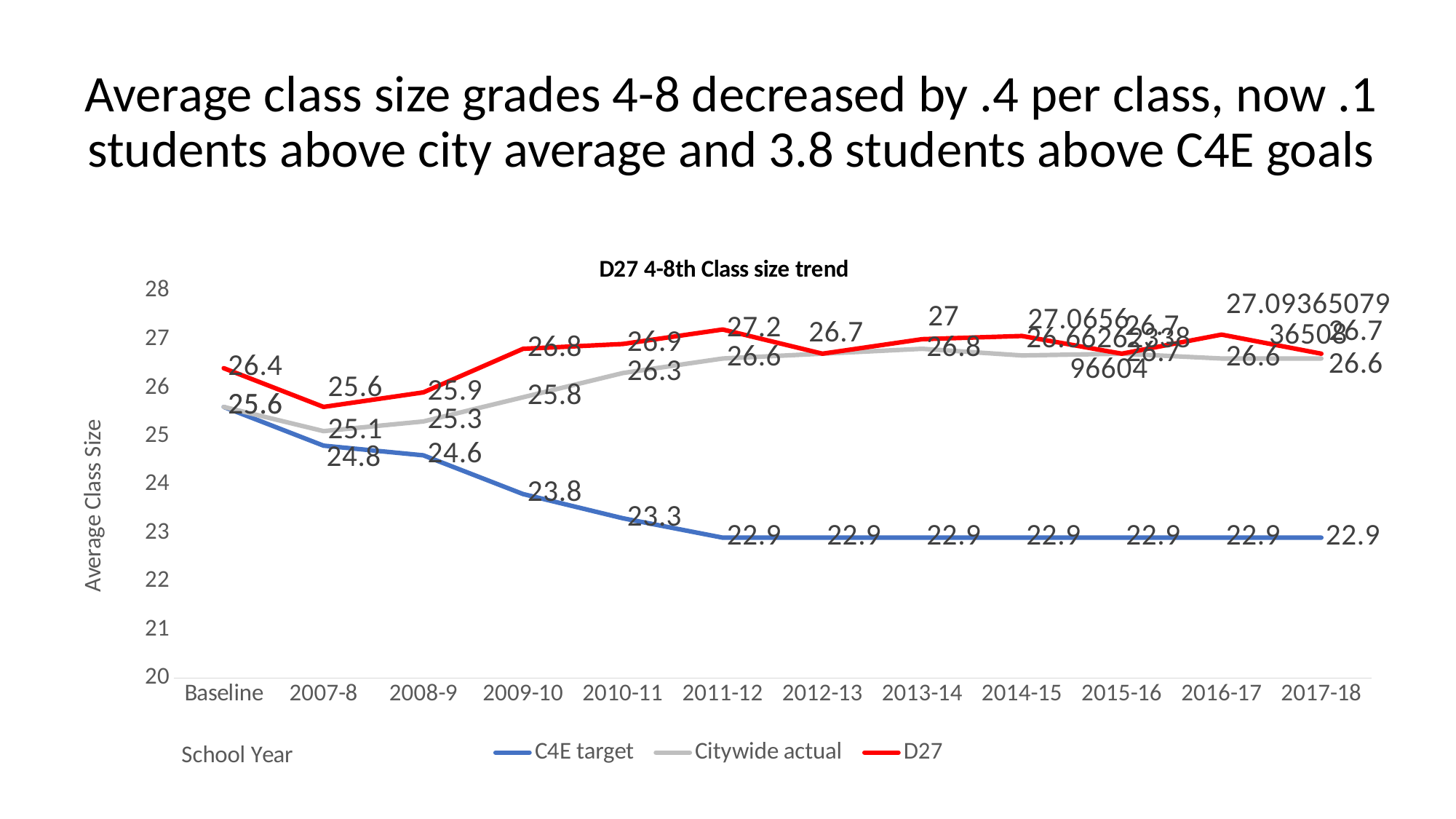

# Average class size grades 4-8 decreased by .4 per class, now .1 students above city average and 3.8 students above C4E goals

### Chart: D27 4-8th Class size trend

| Category | C4E target | Citywide actual | D27 |
|---|---|---|---|
| Baseline | 25.6 | 25.6 | 26.4 |
| 2007-8 | 24.8 | 25.1 | 25.6 |
| 2008-9 | 24.6 | 25.3 | 25.9 |
| 2009-10 | 23.8 | 25.8 | 26.8 |
| 2010-11 | 23.3 | 26.3 | 26.9 |
| 2011-12 | 22.9 | 26.6 | 27.2 |
| 2012-13 | 22.9 | 26.7 | 26.7 |
| 2013-14 | 22.9 | 26.8 | 27.0 |
| 2014-15 | 22.9 | 26.662623389660364 | 27.0656 |
| 2015-16 | 22.9 | 26.7 | 26.7 |
| 2016-17 | 22.9 | 26.6 | 27.093650793650795 |
| 2017-18 | 22.9 | 26.6 | 26.7 |